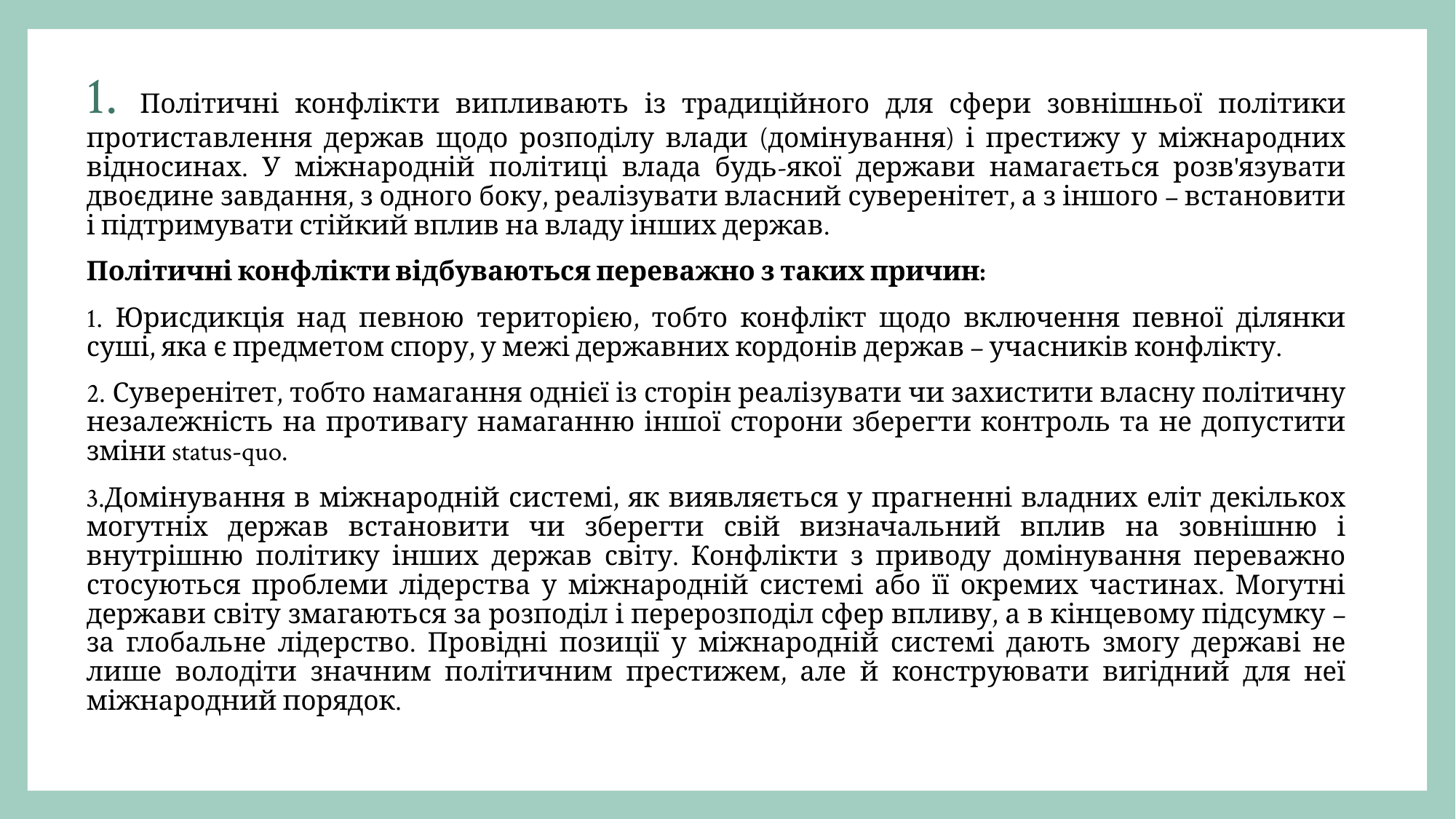

1. Політичні конфлікти випливають із традиційного для сфери зовнішньої політики протиставлення держав щодо розподілу влади (домінування) і престижу у міжнародних відносинах. У міжнародній політиці влада будь-якої держави намагається розв'язувати двоєдине завдання, з одного боку, реалізувати власний суверенітет, а з іншого – встановити і підтримувати стійкий вплив на владу інших держав.
Політичні конфлікти відбуваються переважно з таких причин:
1. Юрисдикція над певною територією, тобто конфлікт щодо включення певної ділянки суші, яка є предметом спору, у межі державних кордонів держав – учасників конфлікту.
2. Суверенітет, тобто намагання однієї із сторін реалізувати чи захистити власну політичну незалежність на противагу намаганню іншої сторони зберегти контроль та не допустити зміни status-quo.
3.Домінування в міжнародній системі, як виявляється у прагненні владних еліт декількох могутніх держав встановити чи зберегти свій визначальний вплив на зовнішню і внутрішню політику інших держав світу. Конфлікти з приводу домінування переважно стосуються проблеми лідерства у міжнародній системі або її окремих частинах. Могутні держави світу змагаються за розподіл і перерозподіл сфер впливу, а в кінцевому підсумку – за глобальне лідерство. Провідні позиції у міжнародній системі дають змогу державі не лише володіти значним політичним престижем, але й конструювати вигідний для неї міжнародний порядок.